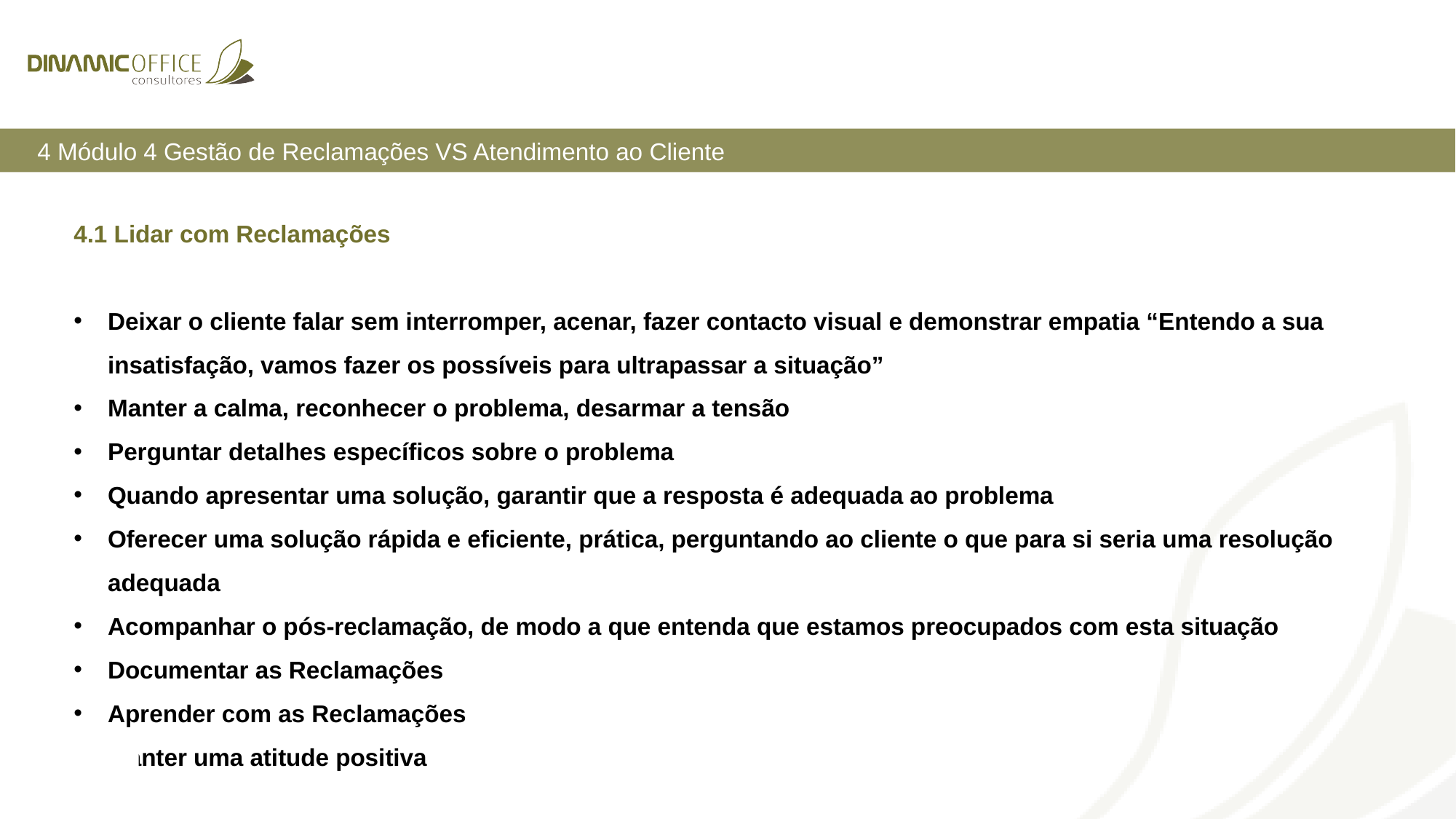

4 Módulo 4 Gestão de Reclamações VS Atendimento ao Cliente

4.1 Lidar com Reclamações

Deixar o cliente falar sem interromper, acenar, fazer contacto visual e demonstrar empatia “Entendo a sua insatisfação, vamos fazer os possíveis para ultrapassar a situação”
Manter a calma, reconhecer o problema, desarmar a tensão
Perguntar detalhes específicos sobre o problema
Quando apresentar uma solução, garantir que a resposta é adequada ao problema
Oferecer uma solução rápida e eficiente, prática, perguntando ao cliente o que para si seria uma resolução adequada
Acompanhar o pós-reclamação, de modo a que entenda que estamos preocupados com esta situação
Documentar as Reclamações
Aprender com as Reclamações
Manter uma atitude positiva